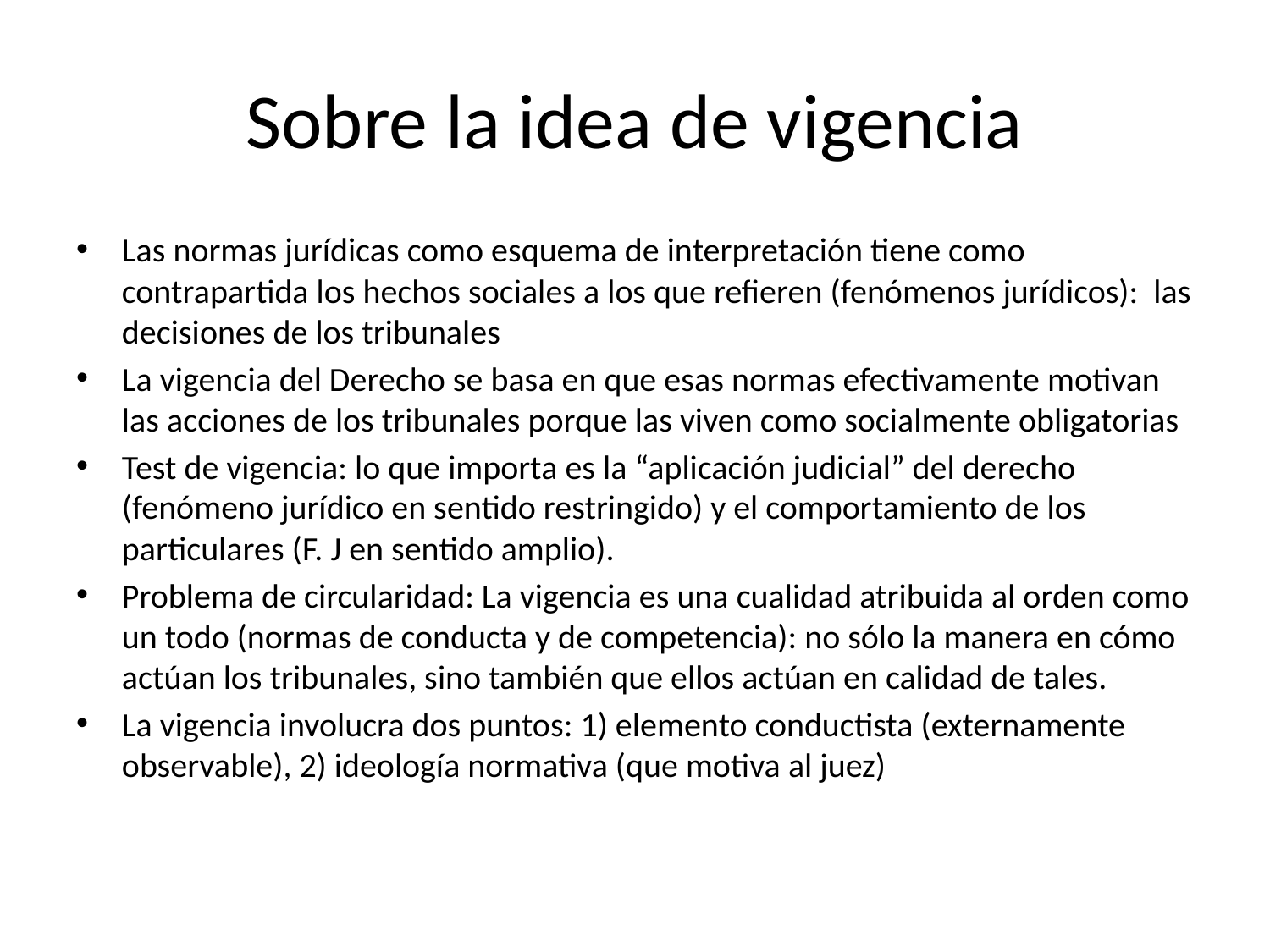

# Sobre la idea de vigencia
Las normas jurídicas como esquema de interpretación tiene como contrapartida los hechos sociales a los que refieren (fenómenos jurídicos):  las decisiones de los tribunales
La vigencia del Derecho se basa en que esas normas efectivamente motivan las acciones de los tribunales porque las viven como socialmente obligatorias
Test de vigencia: lo que importa es la “aplicación judicial” del derecho (fenómeno jurídico en sentido restringido) y el comportamiento de los particulares (F. J en sentido amplio).
Problema de circularidad: La vigencia es una cualidad atribuida al orden como un todo (normas de conducta y de competencia): no sólo la manera en cómo actúan los tribunales, sino también que ellos actúan en calidad de tales.
La vigencia involucra dos puntos: 1) elemento conductista (externamente observable), 2) ideología normativa (que motiva al juez)